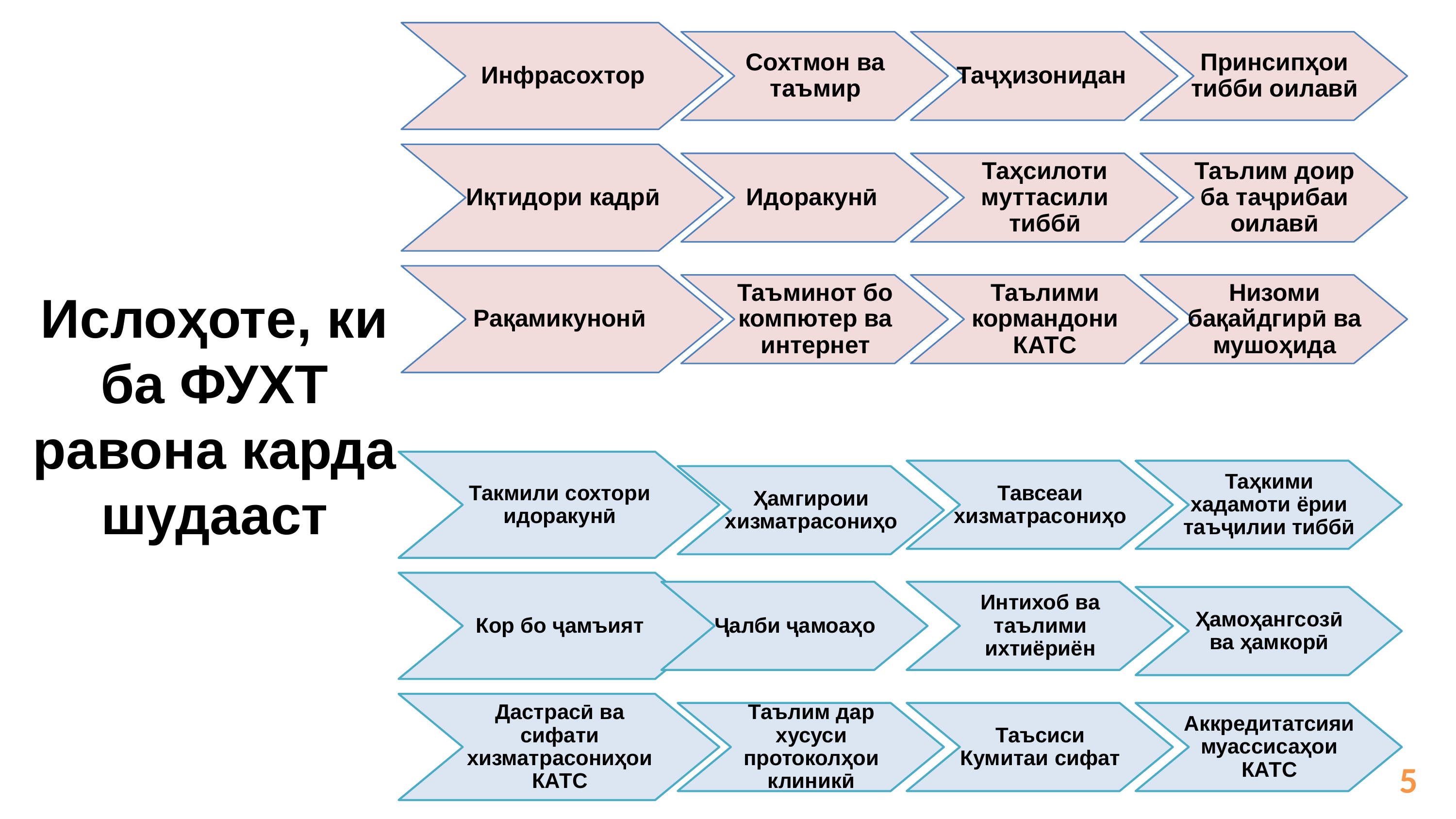

Инфрасохтор
Сохтмон ва таъмир
Таҷҳизонидан
Принсипҳои тибби оилавӣ
Иқтидори кадрӣ
Идоракунӣ
Таҳсилоти муттасили тиббӣ
Таълим доир ба таҷрибаи оилавӣ
Рақамикунонӣ
Таъминот бо компютер ва интернет
Таълими кормандони КАТС
Низоми бақайдгирӣ ва мушоҳида
# Ислоҳоте, ки ба ФУХТ равона карда шудааст
Такмили сохтори идоракунӣ
Тавсеаи хизматрасониҳо
Таҳкими хадамоти ёрии таъҷилии тиббӣ
Ҳамгироии хизматрасониҳо
Кор бо ҷамъият
Ҷалби ҷамоаҳо
Интихоб ва таълими ихтиёриён
Ҳамоҳангсозӣ ва ҳамкорӣ
Дастрасӣ ва сифати хизматрасониҳои КАТС
Таълим дар хусуси протоколҳои клиникӣ
Таъсиси Кумитаи сифат
Аккредитатсияи муассисаҳои КАТС
5